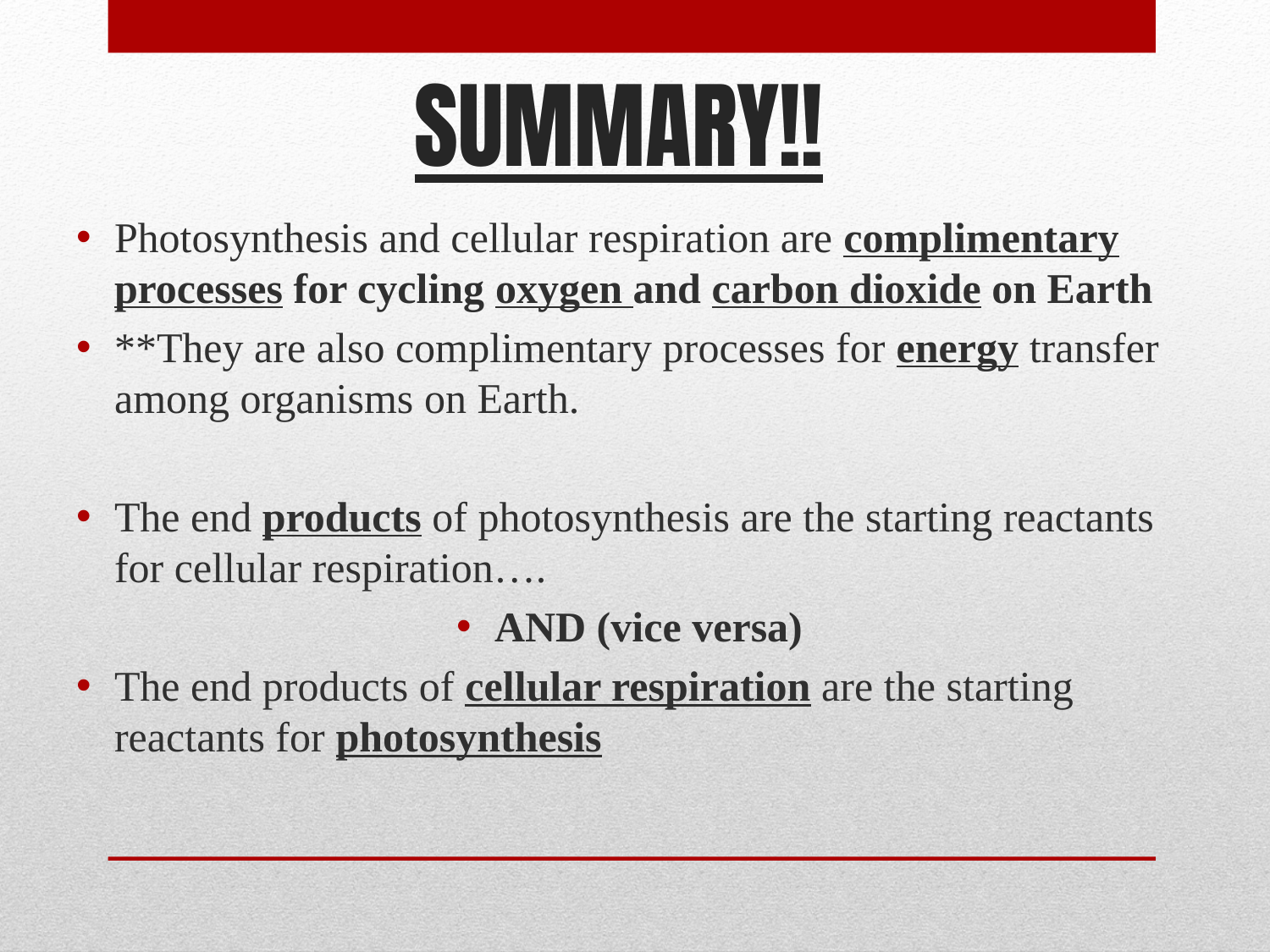

# SUMMARY!!
Photosynthesis and cellular respiration are complimentary processes for cycling oxygen and carbon dioxide on Earth
**They are also complimentary processes for energy transfer among organisms on Earth.

The end products of photosynthesis are the starting reactants for cellular respiration….
AND (vice versa)
The end products of cellular respiration are the starting reactants for photosynthesis